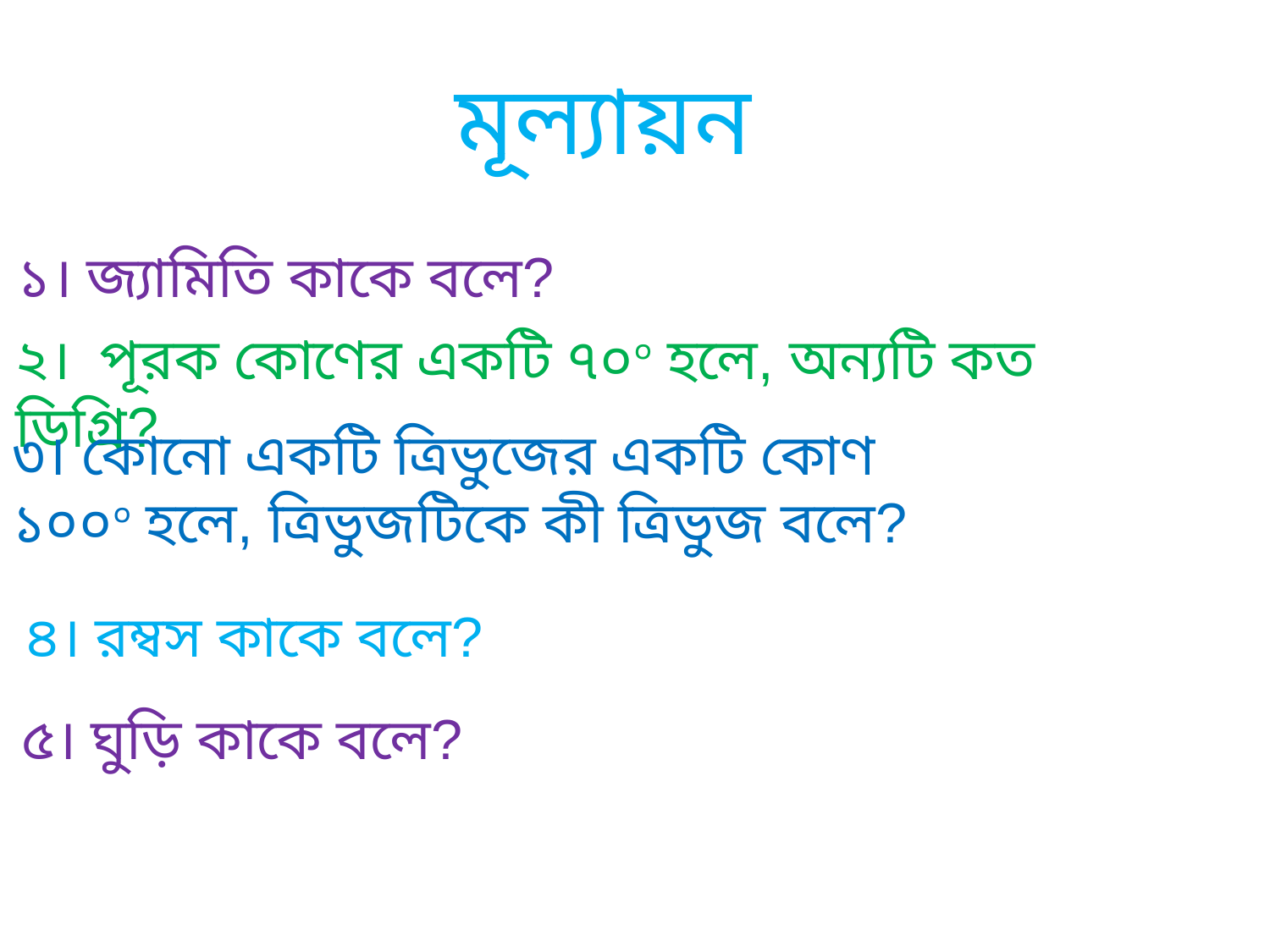

মূল্যায়ন
১। জ্যামিতি কাকে বলে?
২।  পূরক কোণের একটি ৭০০ হলে, অন্যটি কত ডিগ্রি?
৩। কোনো একটি ত্রিভুজের একটি কোণ ১০০০ হলে, ত্রিভুজটিকে কী ত্রিভুজ বলে?
৪। রম্বস কাকে বলে?
৫। ঘুড়ি কাকে বলে?